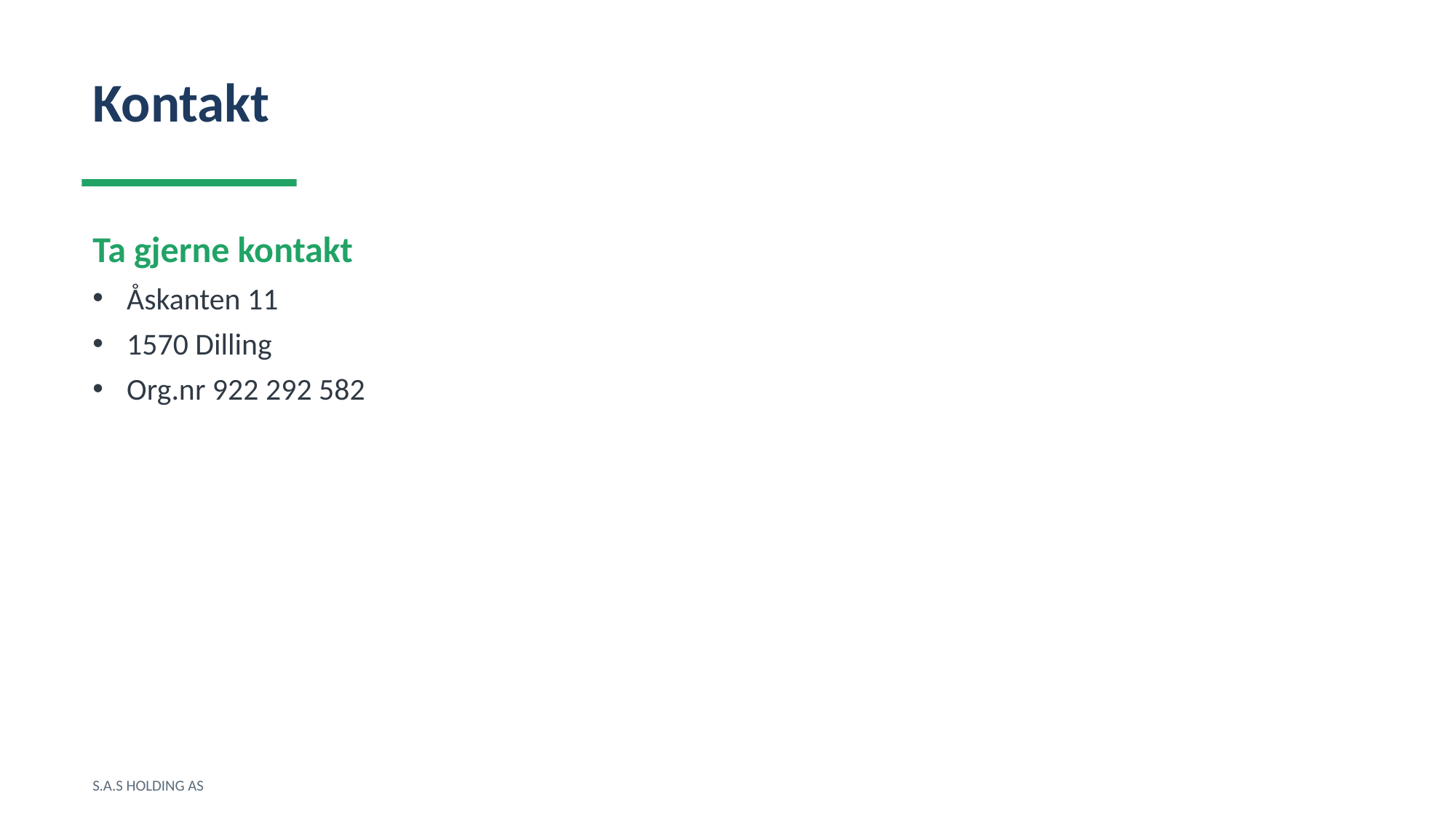

Kontakt

Ta gjerne kontakt
Åskanten 11
1570 Dilling
Org.nr 922 292 582
S.A.S HOLDING AS